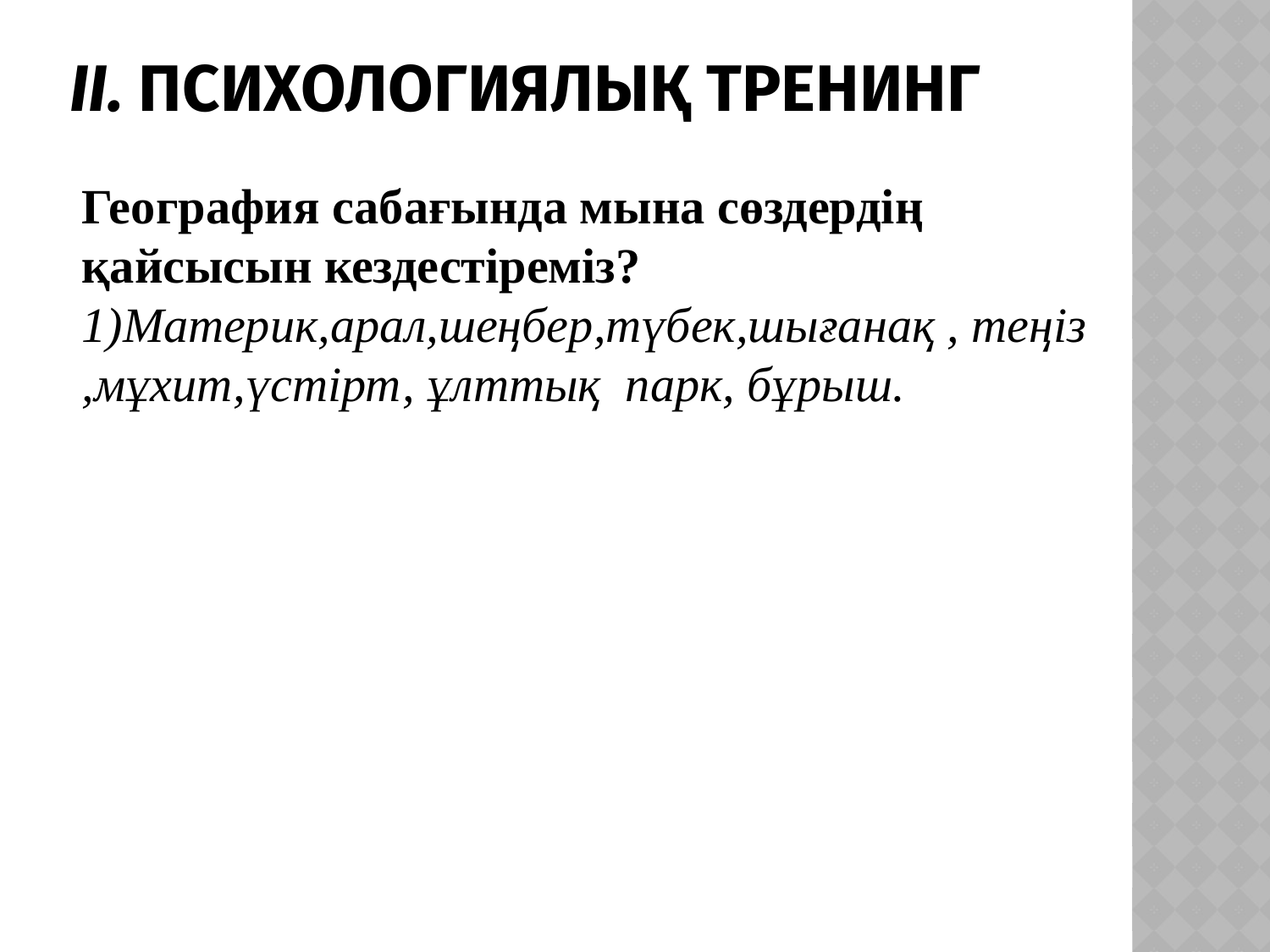

# ІІ. Психологиялық тренинг
География сабағында мына сөздердің қайсысын кездестіреміз?
1)Материк,арал,шеңбер,түбек,шығанақ , теңіз ,мұхит,үстірт, ұлттық  парк, бұрыш.